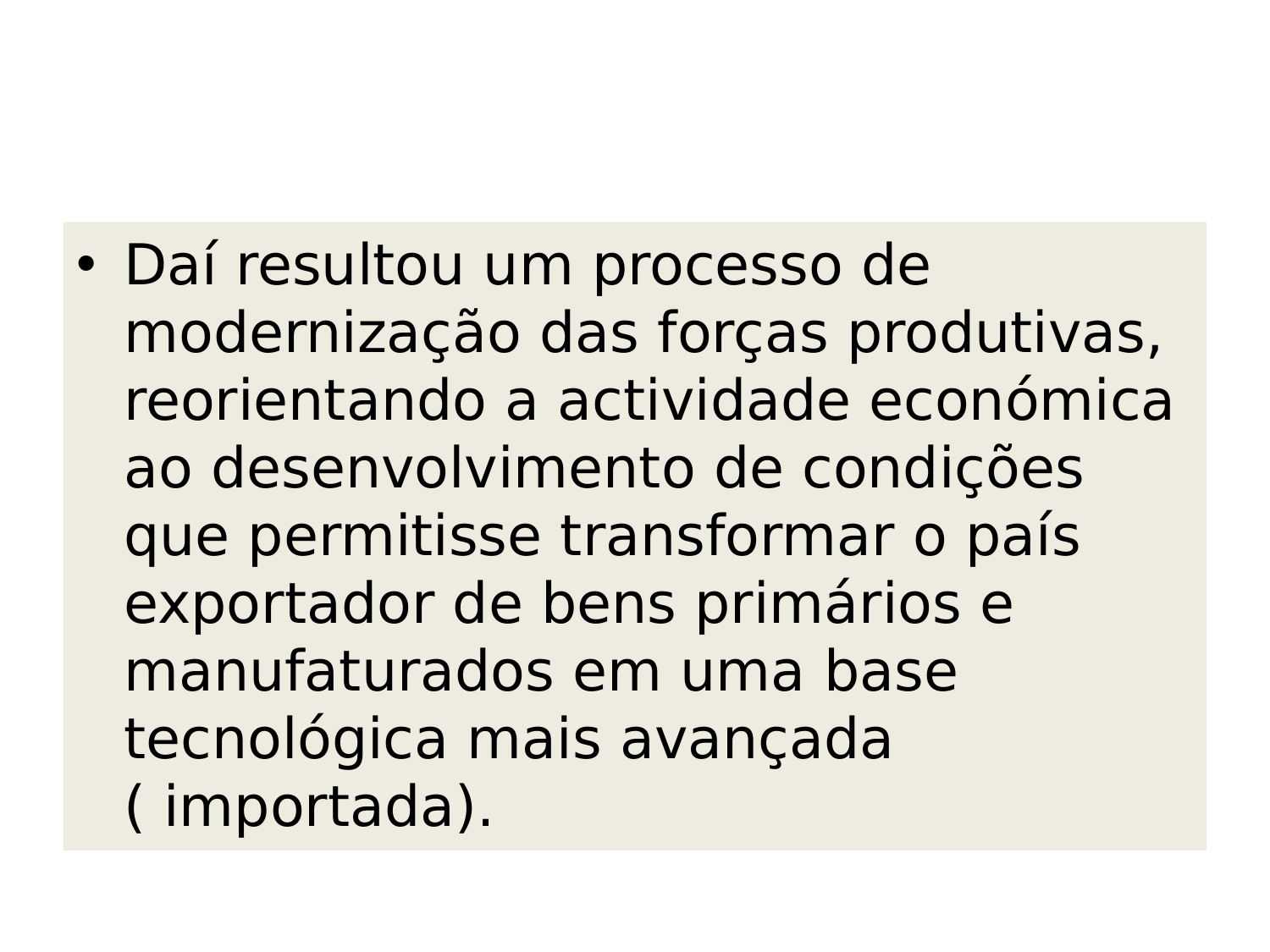

Daí resultou um processo de modernização das forças produtivas, reorientando a actividade económica ao desenvolvimento de condições que permitisse transformar o país exportador de bens primários e manufaturados em uma base tecnológica mais avançada ( importada).